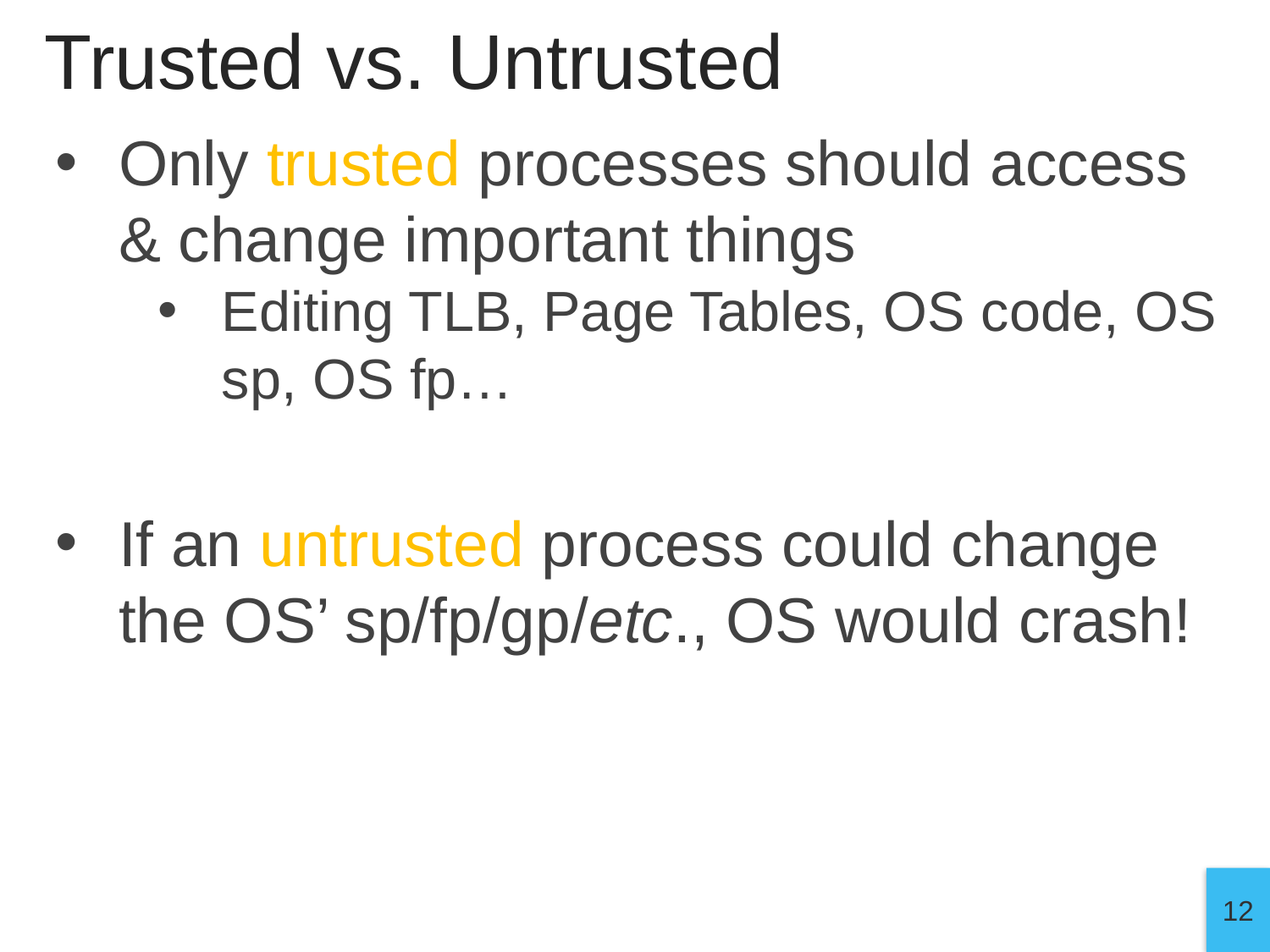

# Trusted vs. Untrusted
Only trusted processes should access & change important things
Editing TLB, Page Tables, OS code, OS sp, OS fp…

If an untrusted process could change the OS’ sp/fp/gp/etc., OS would crash!
12